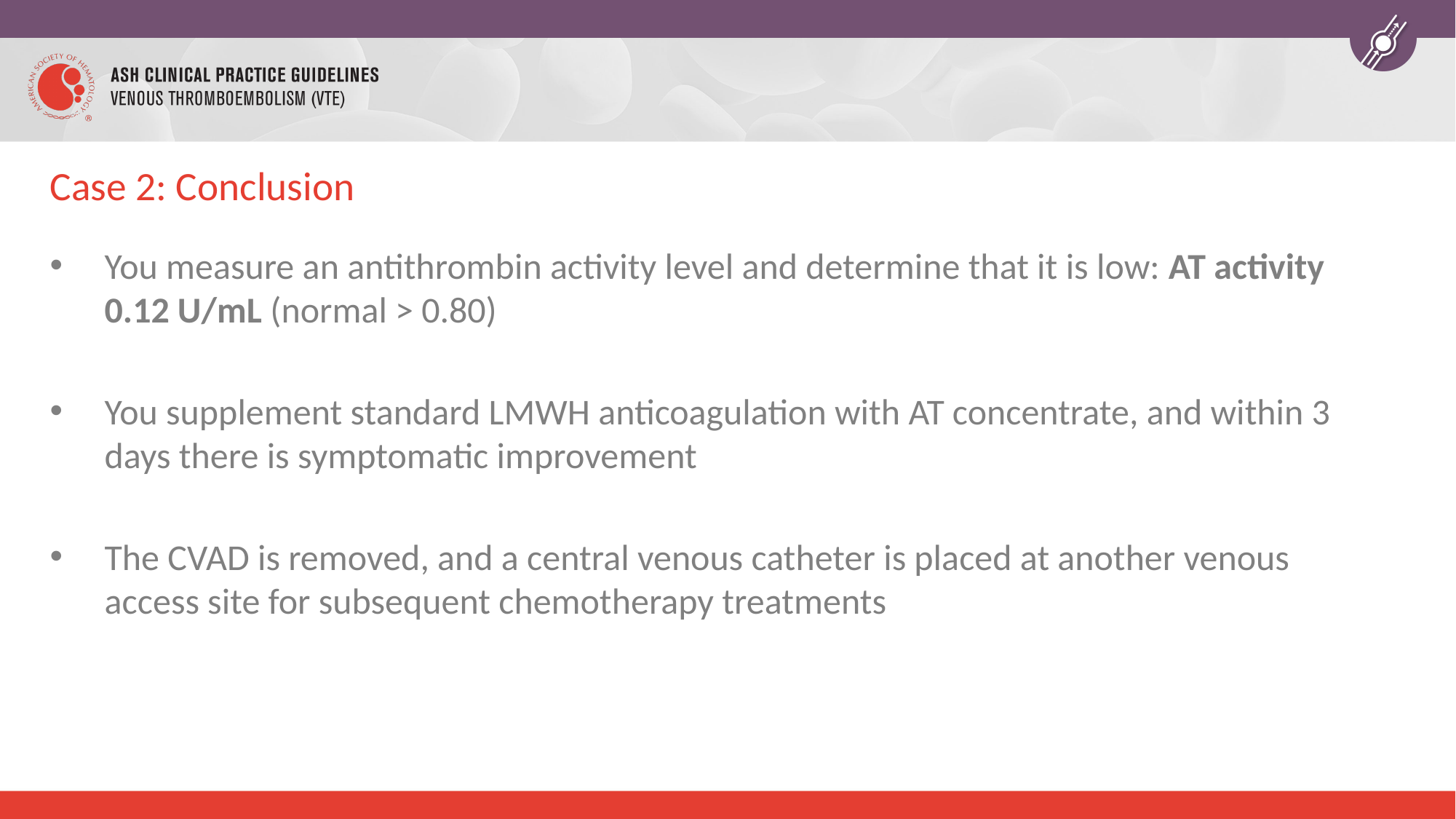

# Case 2: Conclusion
You measure an antithrombin activity level and determine that it is low: AT activity 0.12 U/mL (normal > 0.80)

You supplement standard LMWH anticoagulation with AT concentrate, and within 3 days there is symptomatic improvement

The CVAD is removed, and a central venous catheter is placed at another venous access site for subsequent chemotherapy treatments